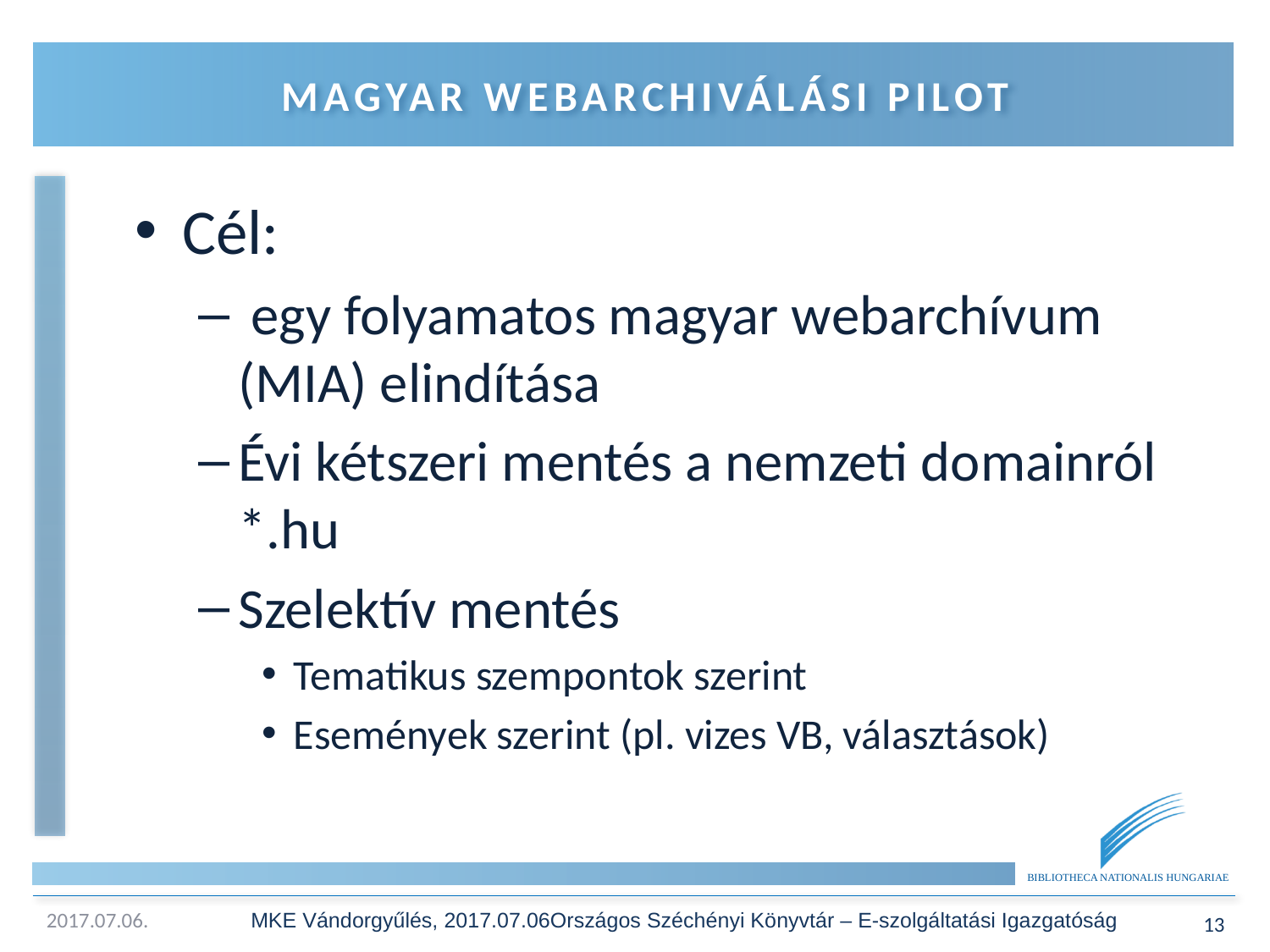

# Magyar webarchiválási pilot
Cél:
 egy folyamatos magyar webarchívum (MIA) elindítása
Évi kétszeri mentés a nemzeti domainról *.hu
Szelektív mentés
Tematikus szempontok szerint
Események szerint (pl. vizes VB, választások)
MKE Vándorgyűlés, 2017.07.06Országos Széchényi Könyvtár – E-szolgáltatási Igazgatóság
13
2017.07.06.